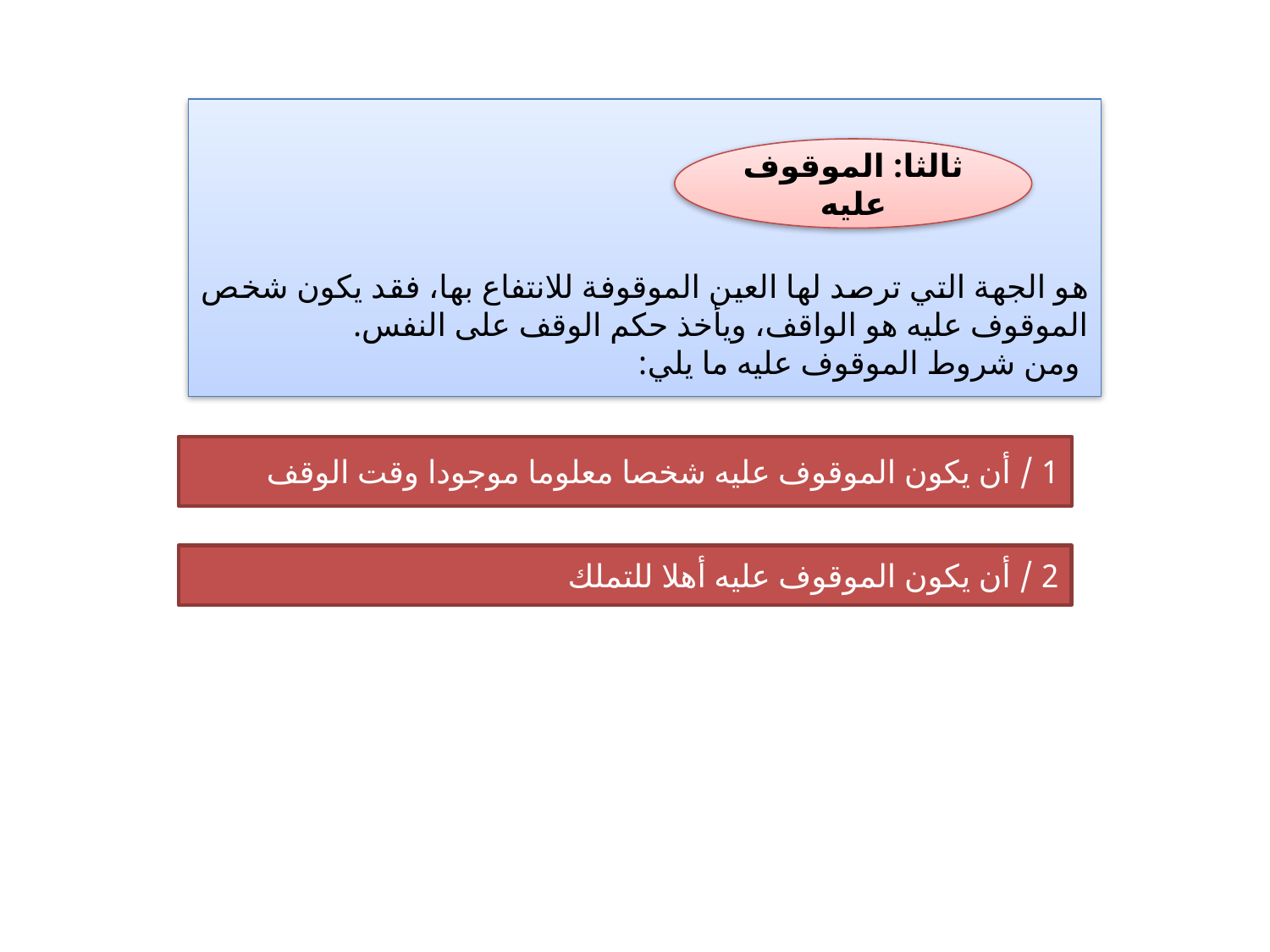

هو الجهة التي ترصد لها العين الموقوفة للانتفاع بها، فقد يكون شخص الموقوف عليه هو الواقف، ويأخذ حكم الوقف على النفس.
 ومن شروط الموقوف عليه ما يلي:
ثالثا: الموقوف عليه
1 / أن يكون الموقوف عليه شخصا معلوما موجودا وقت الوقف
2 / أن يكون الموقوف عليه أهلا للتملك